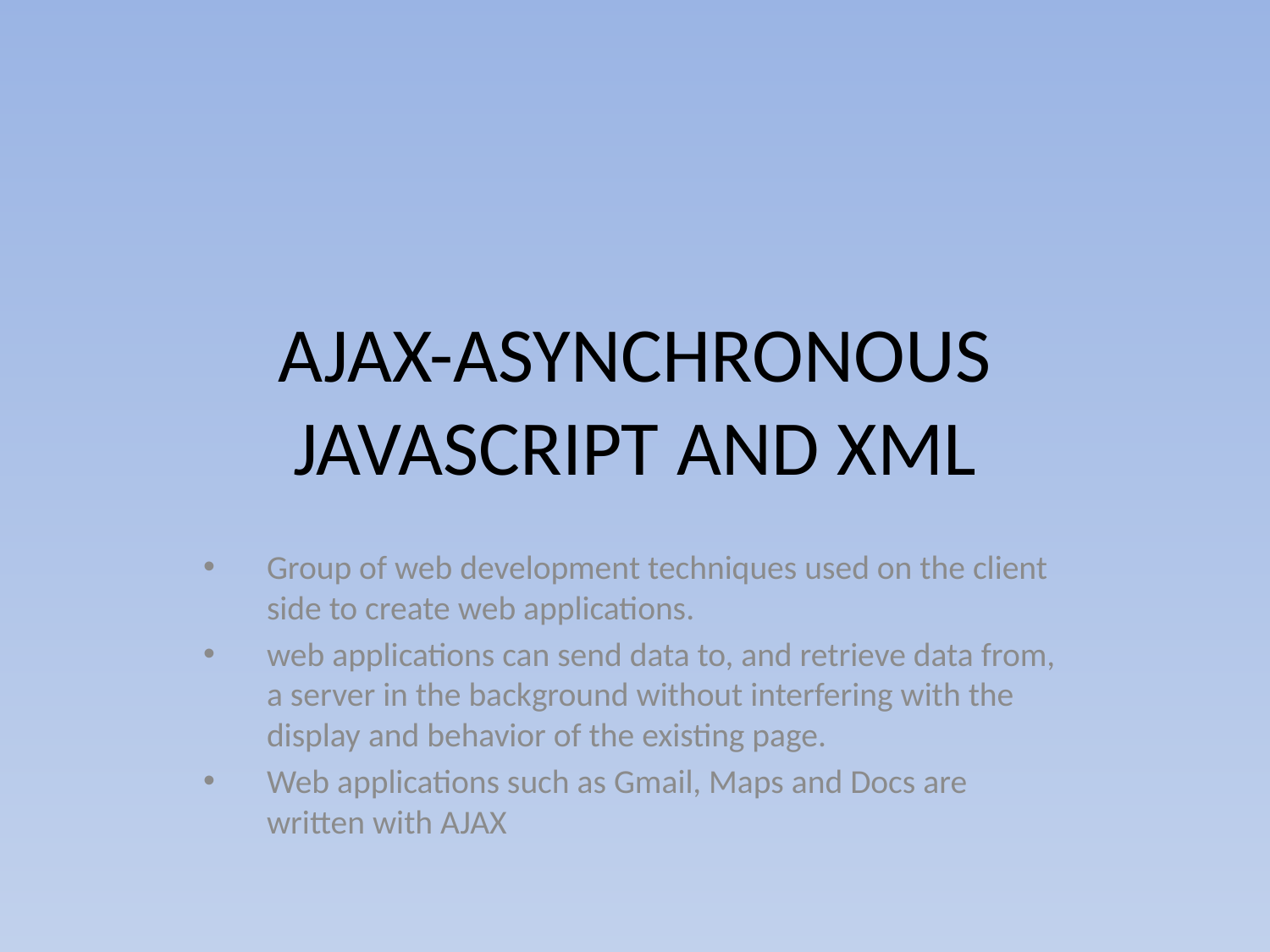

# AJAX-ASYNCHRONOUS JAVASCRIPT AND XML
Group of web development techniques used on the client side to create web applications.
web applications can send data to, and retrieve data from, a server in the background without interfering with the display and behavior of the existing page.
Web applications such as Gmail, Maps and Docs are written with AJAX